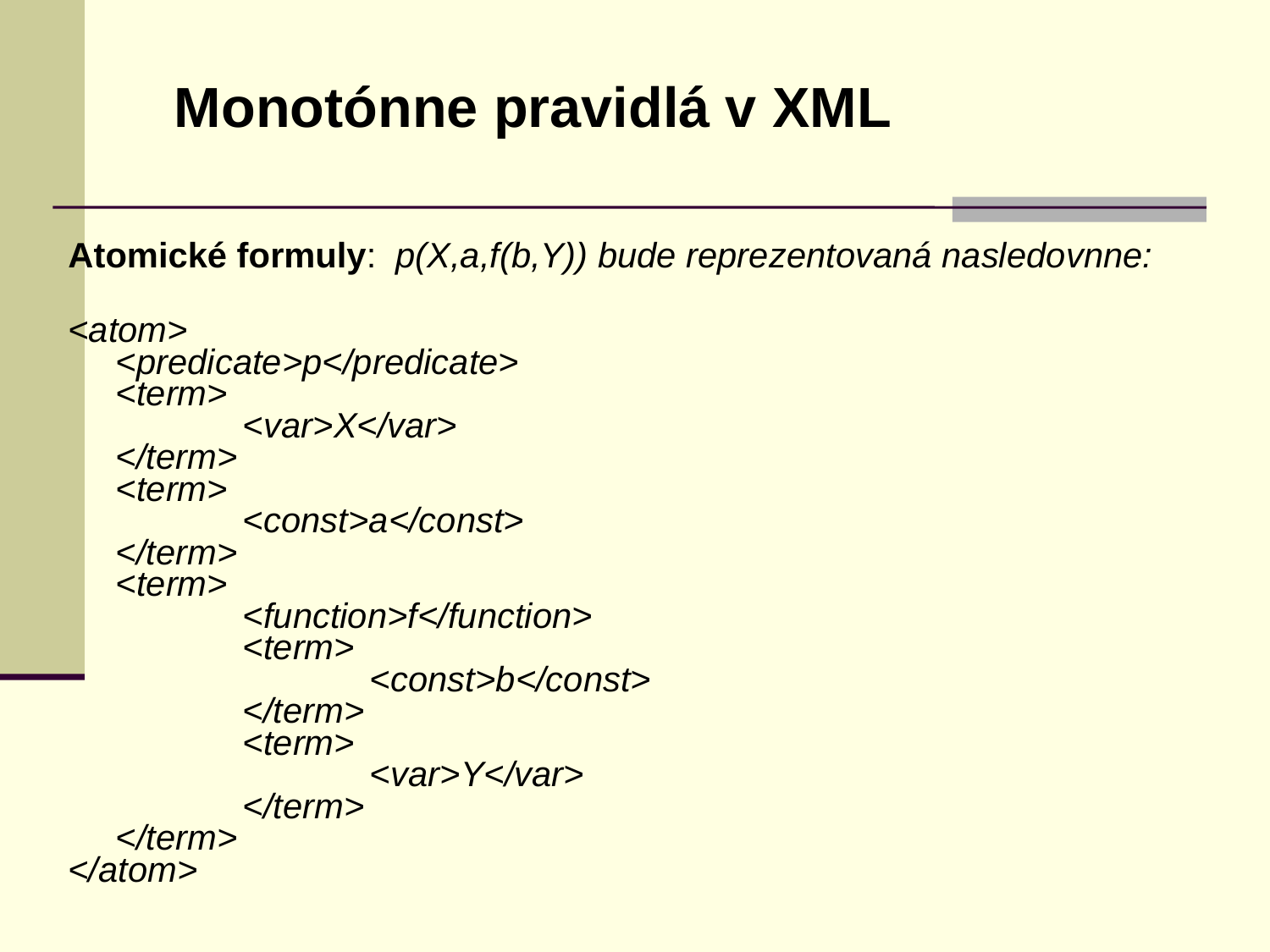

Monotónne pravidlá v XML
Atomické formuly:  p(X,a,f(b,Y)) bude reprezentovaná nasledovnne:

<atom>
	<predicate>p</predicate>
	<term>
		<var>X</var>
	</term>
	<term>
		<const>a</const>
	</term>
	<term>
		<function>f</function>
		<term>
			<const>b</const>
		</term>
		<term>
			<var>Y</var>
		</term>
	</term>
</atom>